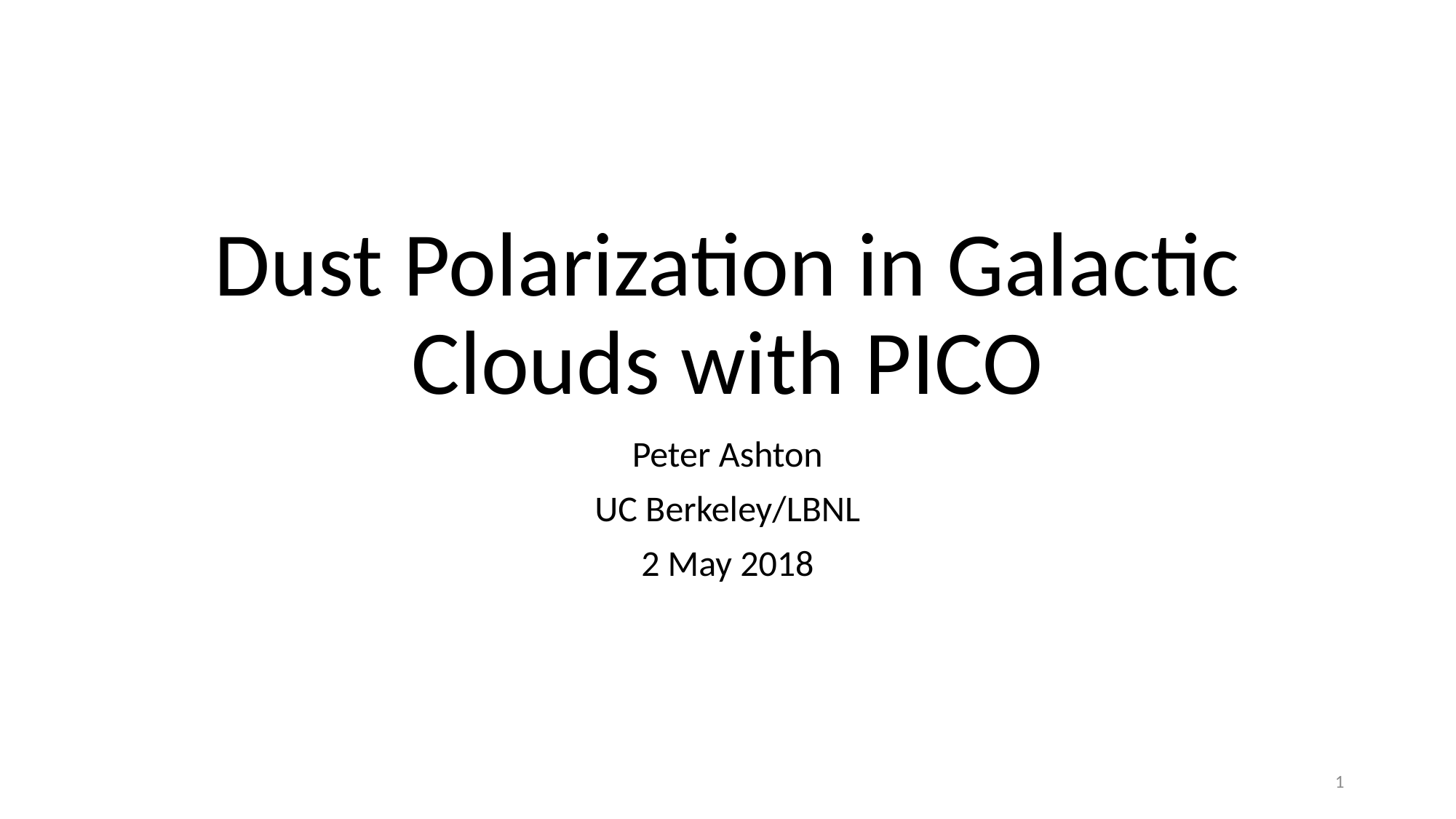

# Dust Polarization in Galactic Clouds with PICO
Peter Ashton
UC Berkeley/LBNL
2 May 2018
1